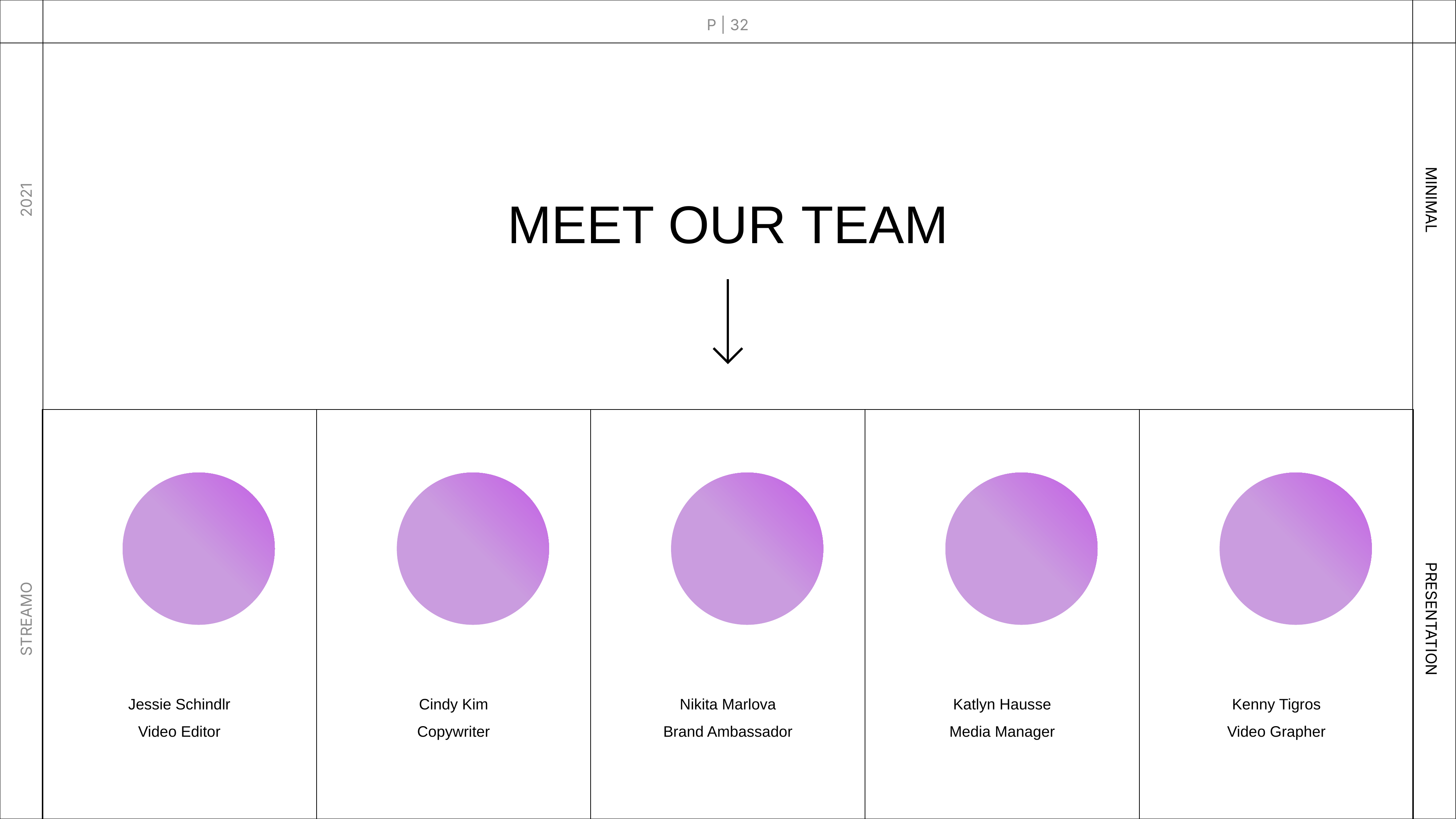

P | 32
MEET OUR TEAM
2021
MINIMAL

STREAMO
PRESENTATION
Jessie Schindlr
Video Editor
Cindy Kim
Copywriter
Nikita Marlova
Brand Ambassador
Katlyn Hausse
Media Manager
Kenny Tigros
Video Grapher